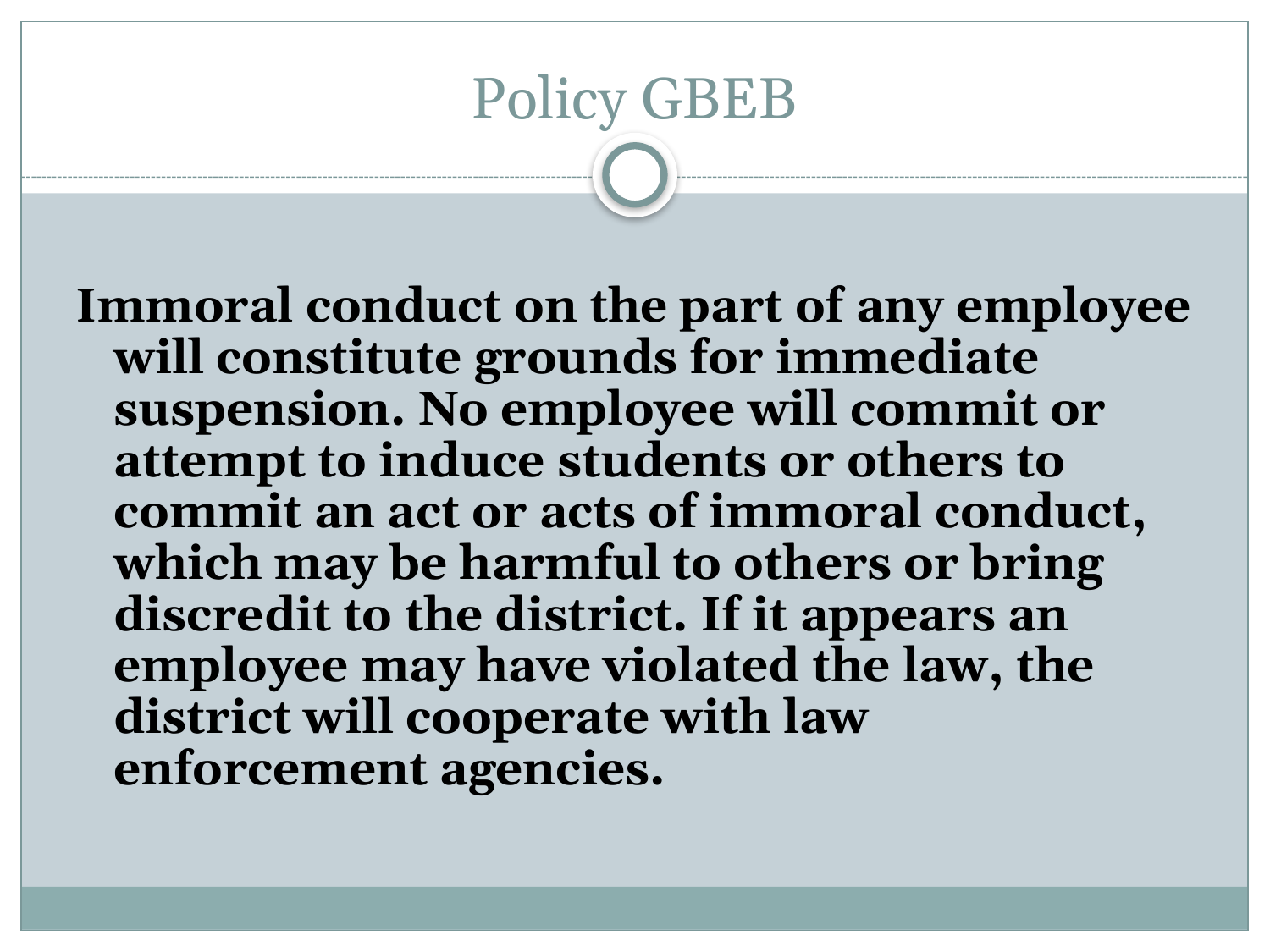

# Policy GBEB
Immoral conduct on the part of any employee will constitute grounds for immediate suspension. No employee will commit or attempt to induce students or others to commit an act or acts of immoral conduct, which may be harmful to others or bring discredit to the district. If it appears an employee may have violated the law, the district will cooperate with law enforcement agencies.